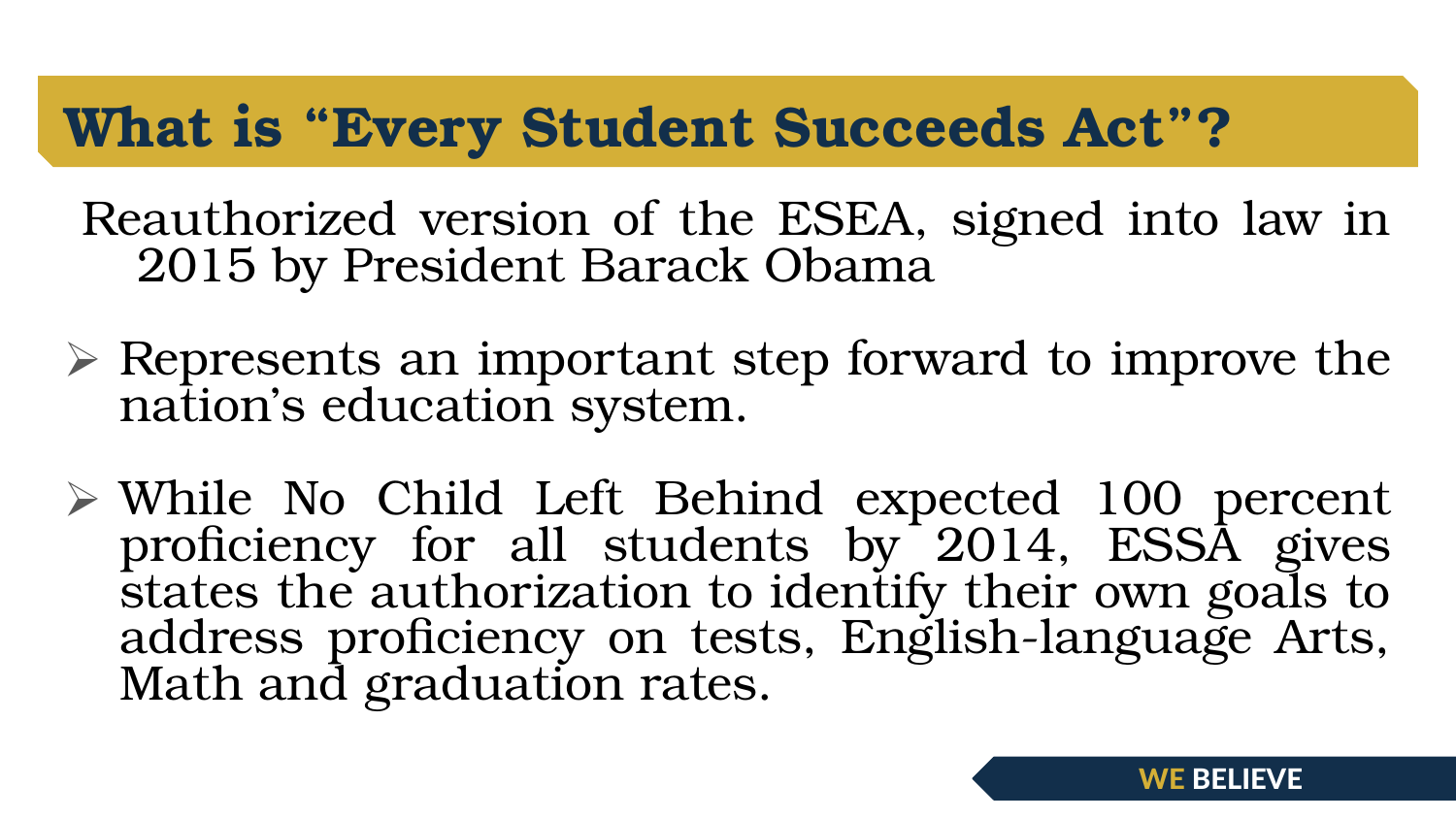

# What is “Every Student Succeeds Act”?
Reauthorized version of the ESEA, signed into law in 2015 by President Barack Obama

Represents an important step forward to improve the nation’s education system.

While No Child Left Behind expected 100 percent proficiency for all students by 2014, ESSA gives states the authorization to identify their own goals to address proficiency on tests, English-language Arts, Math and graduation rates.